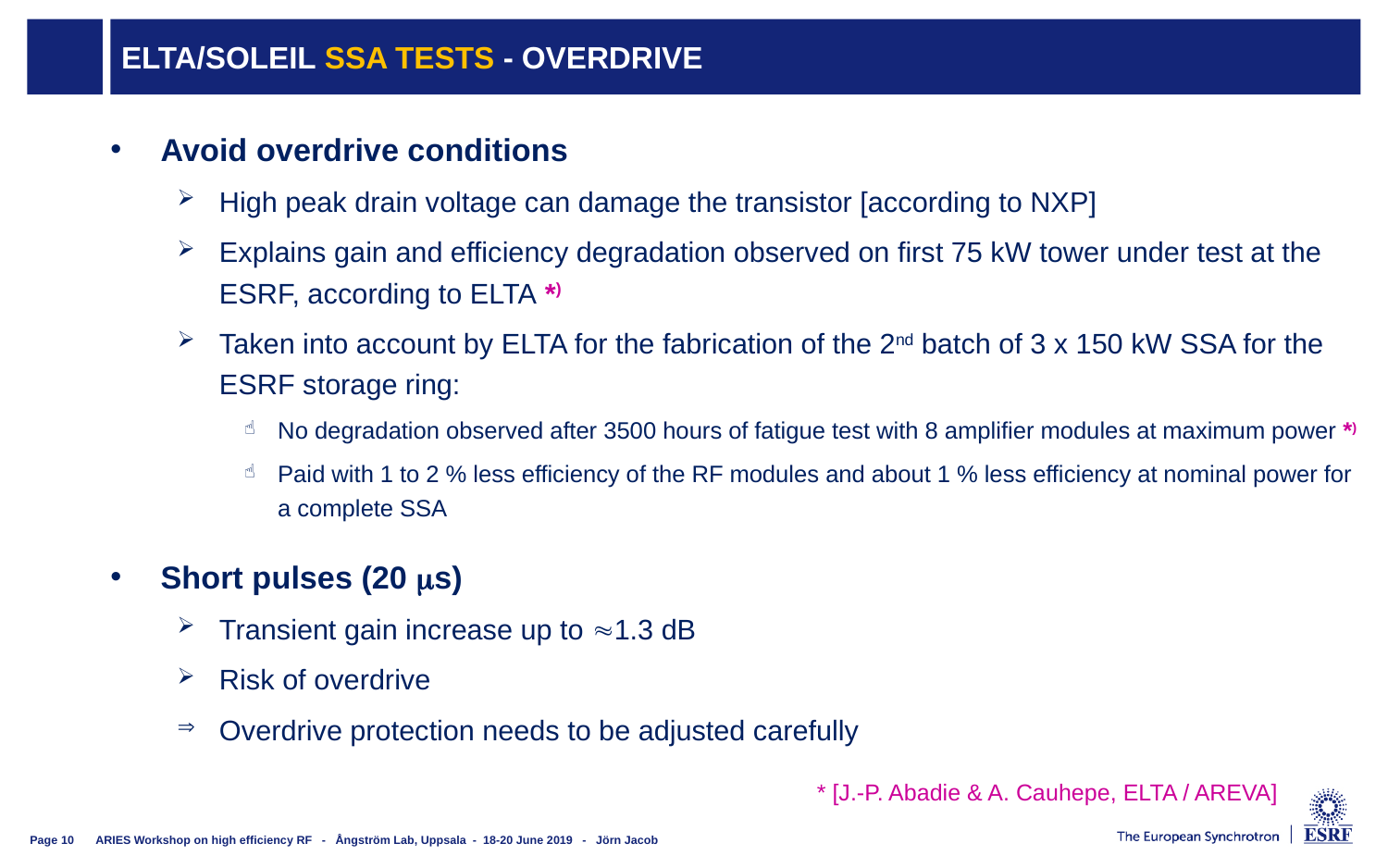

# ELTA/SOLEIL SSA TEsts - OVERDRIVE
Avoid overdrive conditions
High peak drain voltage can damage the transistor [according to NXP]
Explains gain and efficiency degradation observed on first 75 kW tower under test at the ESRF, according to ELTA *)
Taken into account by ELTA for the fabrication of the 2nd batch of 3 x 150 kW SSA for the ESRF storage ring:
No degradation observed after 3500 hours of fatigue test with 8 amplifier modules at maximum power *)
Paid with 1 to 2 % less efficiency of the RF modules and about 1 % less efficiency at nominal power for a complete SSA
Short pulses (20 μs)
Transient gain increase up to ≈1.3 dB
Risk of overdrive
Overdrive protection needs to be adjusted carefully

* [J.-P. Abadie & A. Cauhepe, ELTA / AREVA]
ARIES Workshop on high efficiency RF   -   Ångström Lab, Uppsala  -  18-20 June 2019   -   Jörn Jacob
Page 10